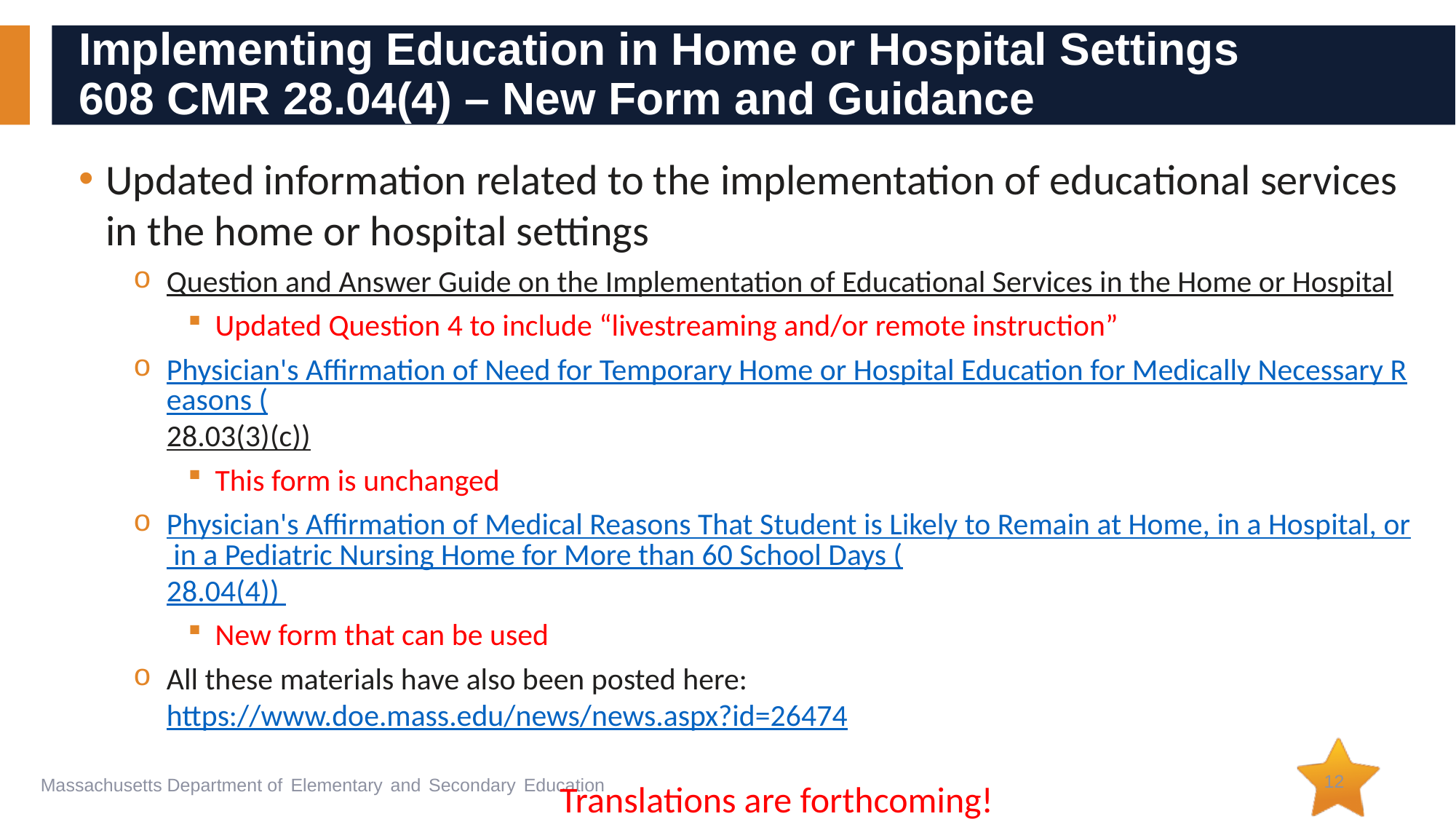

# Implementing Education in Home or Hospital Settings 608 CMR 28.04(4) – New Form and Guidance
Updated information related to the implementation of educational services in the home or hospital settings
Question and Answer Guide on the Implementation of Educational Services in the Home or Hospital
Updated Question 4 to include “livestreaming and/or remote instruction”
Physician's Affirmation of Need for Temporary Home or Hospital Education for Medically Necessary Reasons (28.03(3)(c))
This form is unchanged
Physician's Affirmation of Medical Reasons That Student is Likely to Remain at Home, in a Hospital, or in a Pediatric Nursing Home for More than 60 School Days (28.04(4))
New form that can be used
All these materials have also been posted here: https://www.doe.mass.edu/news/news.aspx?id=26474

Translations are forthcoming!

12